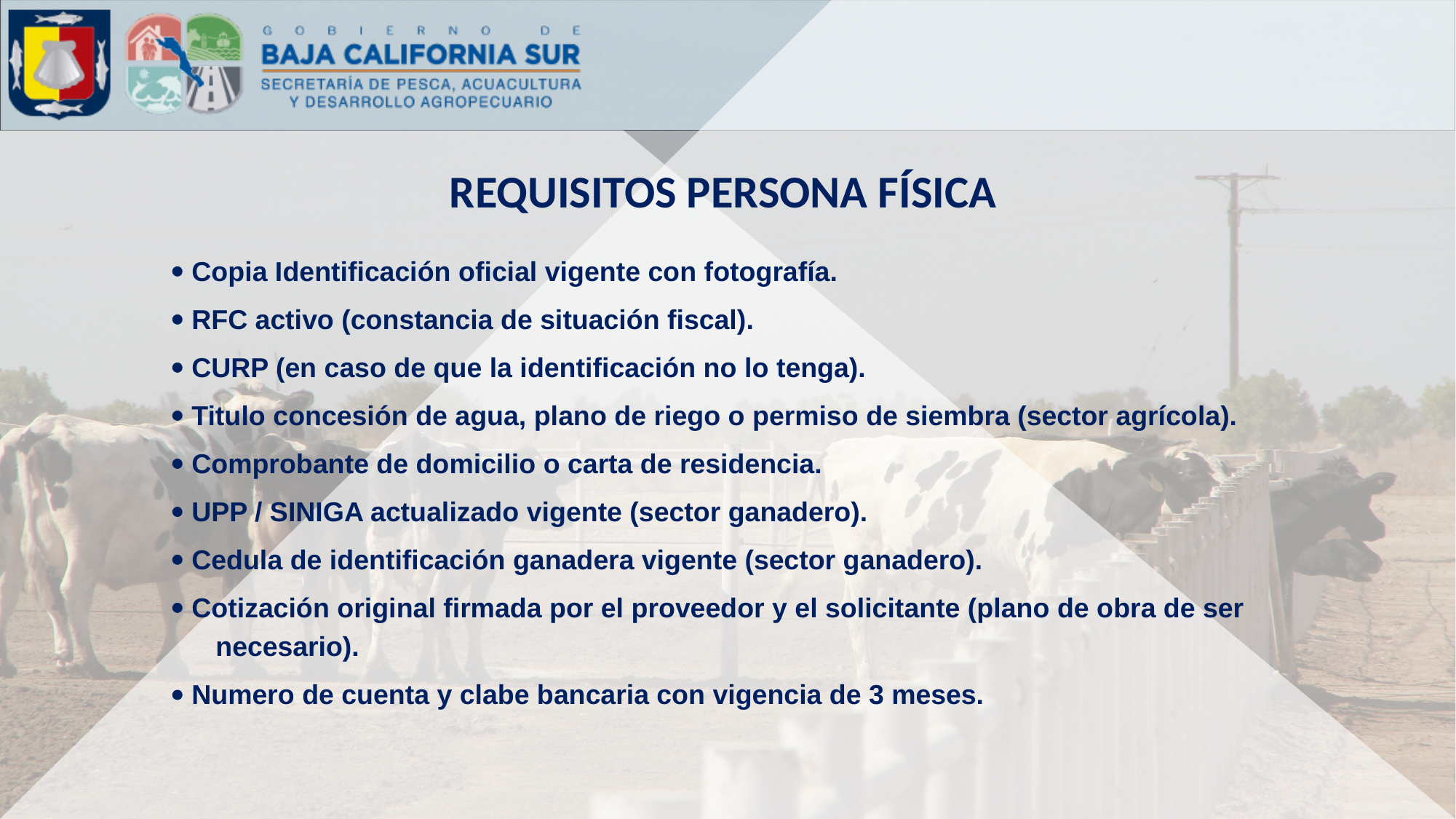

REQUISITOS PERSONA FÍSICA
• Copia Identificación oficial vigente con fotografía.
• RFC activo (constancia de situación fiscal).
• CURP (en caso de que la identificación no lo tenga).
• Titulo concesión de agua, plano de riego o permiso de siembra (sector agrícola).
• Comprobante de domicilio o carta de residencia.
• UPP / SINIGA actualizado vigente (sector ganadero).
• Cedula de identificación ganadera vigente (sector ganadero).
• Cotización original firmada por el proveedor y el solicitante (plano de obra de ser necesario).
• Numero de cuenta y clabe bancaria con vigencia de 3 meses.